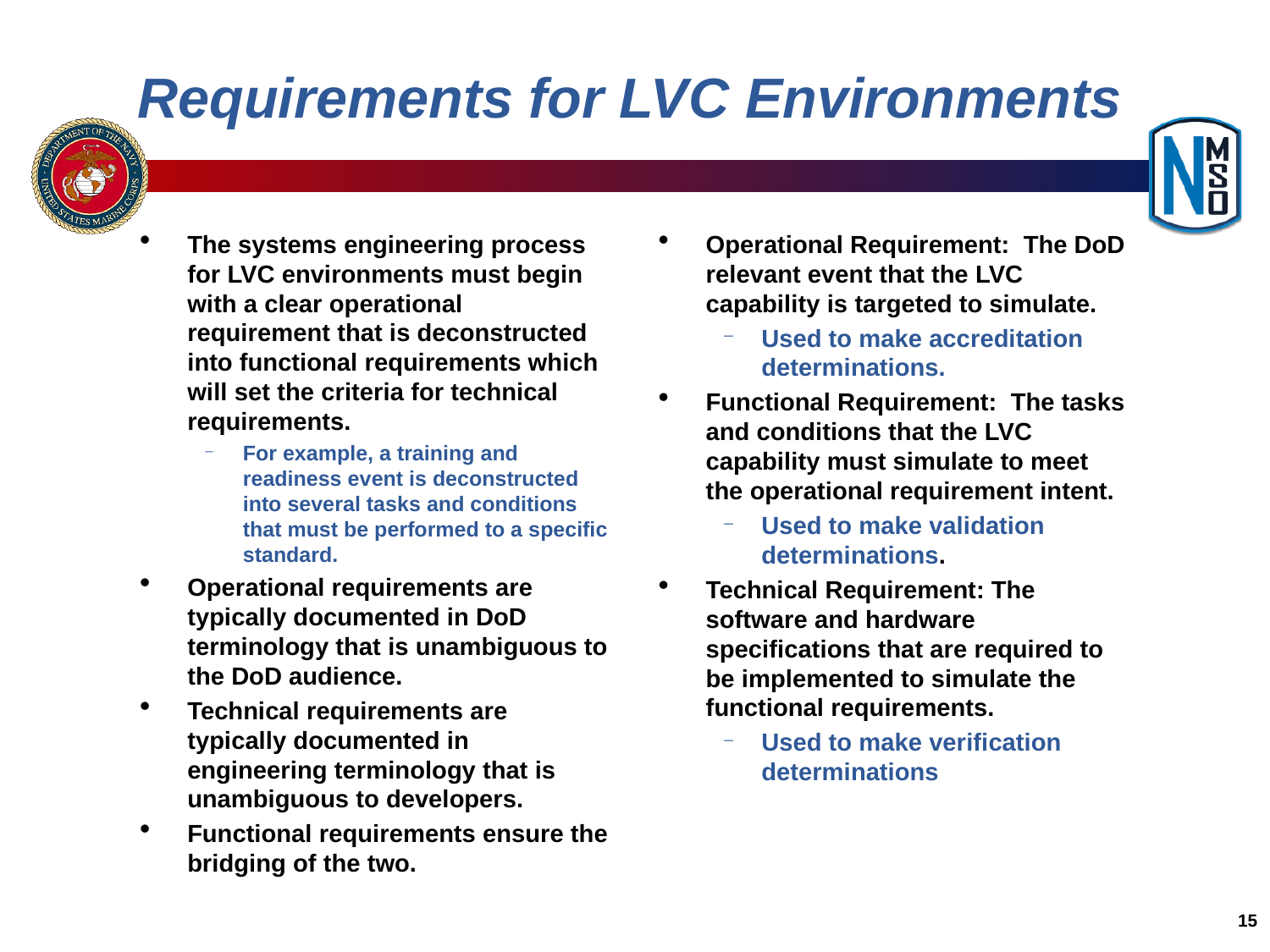

# Requirements for LVC Environments
The systems engineering process for LVC environments must begin with a clear operational requirement that is deconstructed into functional requirements which will set the criteria for technical requirements.
For example, a training and readiness event is deconstructed into several tasks and conditions that must be performed to a specific standard.
Operational requirements are typically documented in DoD terminology that is unambiguous to the DoD audience.
Technical requirements are typically documented in engineering terminology that is unambiguous to developers.
Functional requirements ensure the bridging of the two.
Operational Requirement:  The DoD relevant event that the LVC capability is targeted to simulate.
Used to make accreditation determinations.
Functional Requirement:  The tasks and conditions that the LVC capability must simulate to meet the operational requirement intent.
Used to make validation determinations.
Technical Requirement: The software and hardware specifications that are required to be implemented to simulate the functional requirements.
Used to make verification determinations
15